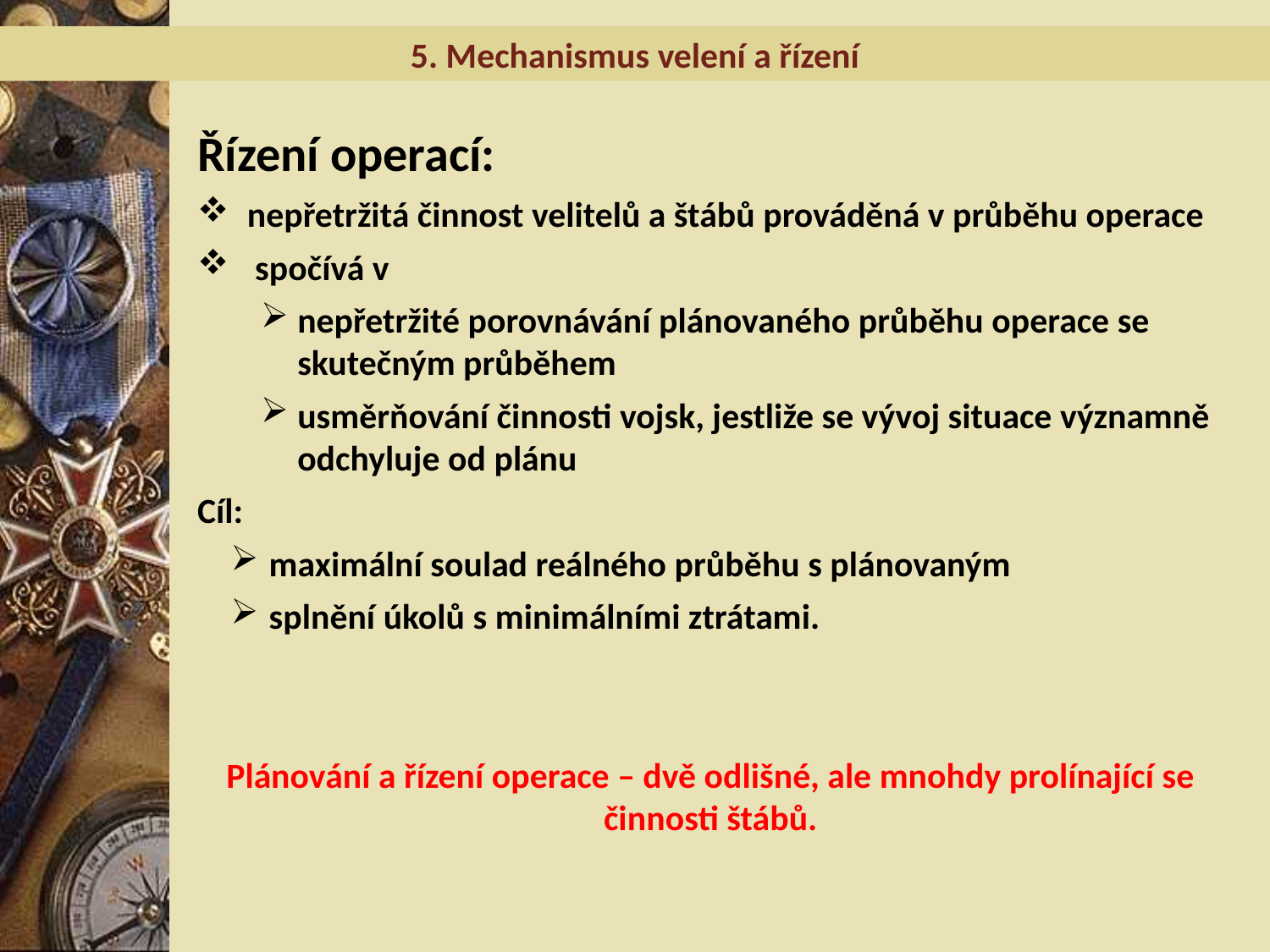

5. Mechanismus velení a řízení
Řízení operací:
nepřetržitá činnost velitelů a štábů prováděná v průběhu operace
 spočívá v
nepřetržité porovnávání plánovaného průběhu operace se skutečným průběhem
usměrňování činnosti vojsk, jestliže se vývoj situace významně odchyluje od plánu
Cíl:
 maximální soulad reálného průběhu s plánovaným
 splnění úkolů s minimálními ztrátami.

Plánování a řízení operace – dvě odlišné, ale mnohdy prolínající se činnosti štábů.